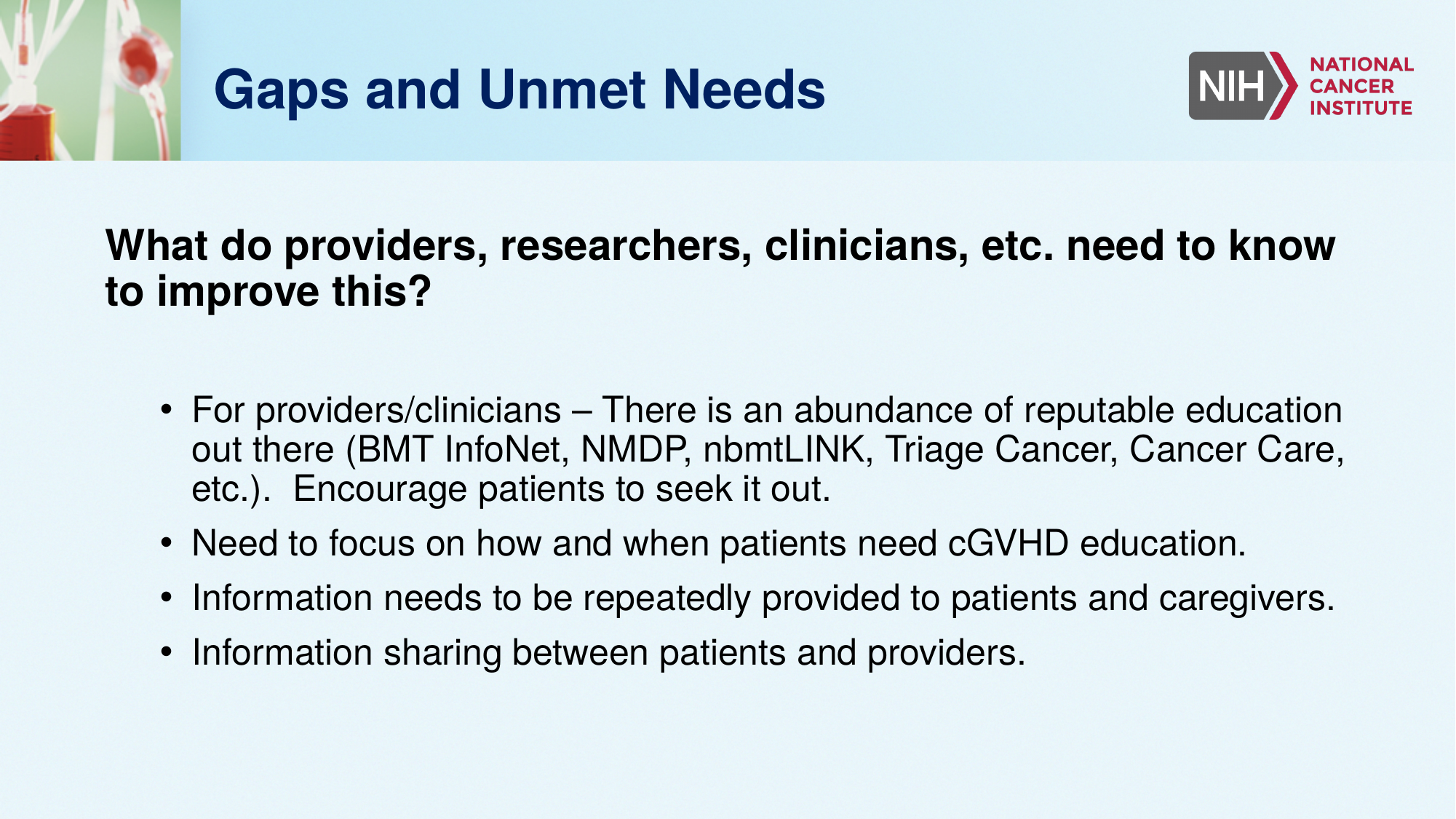

# Gaps and Unmet Needs
What do providers, researchers, clinicians, etc. need to know to improve this?

For providers/clinicians – There is an abundance of reputable education out there (BMT InfoNet, NMDP, nbmtLINK, Triage Cancer, Cancer Care, etc.).  Encourage patients to seek it out.
Need to focus on how and when patients need cGVHD education.
Information needs to be repeatedly provided to patients and caregivers.
Information sharing between patients and providers.